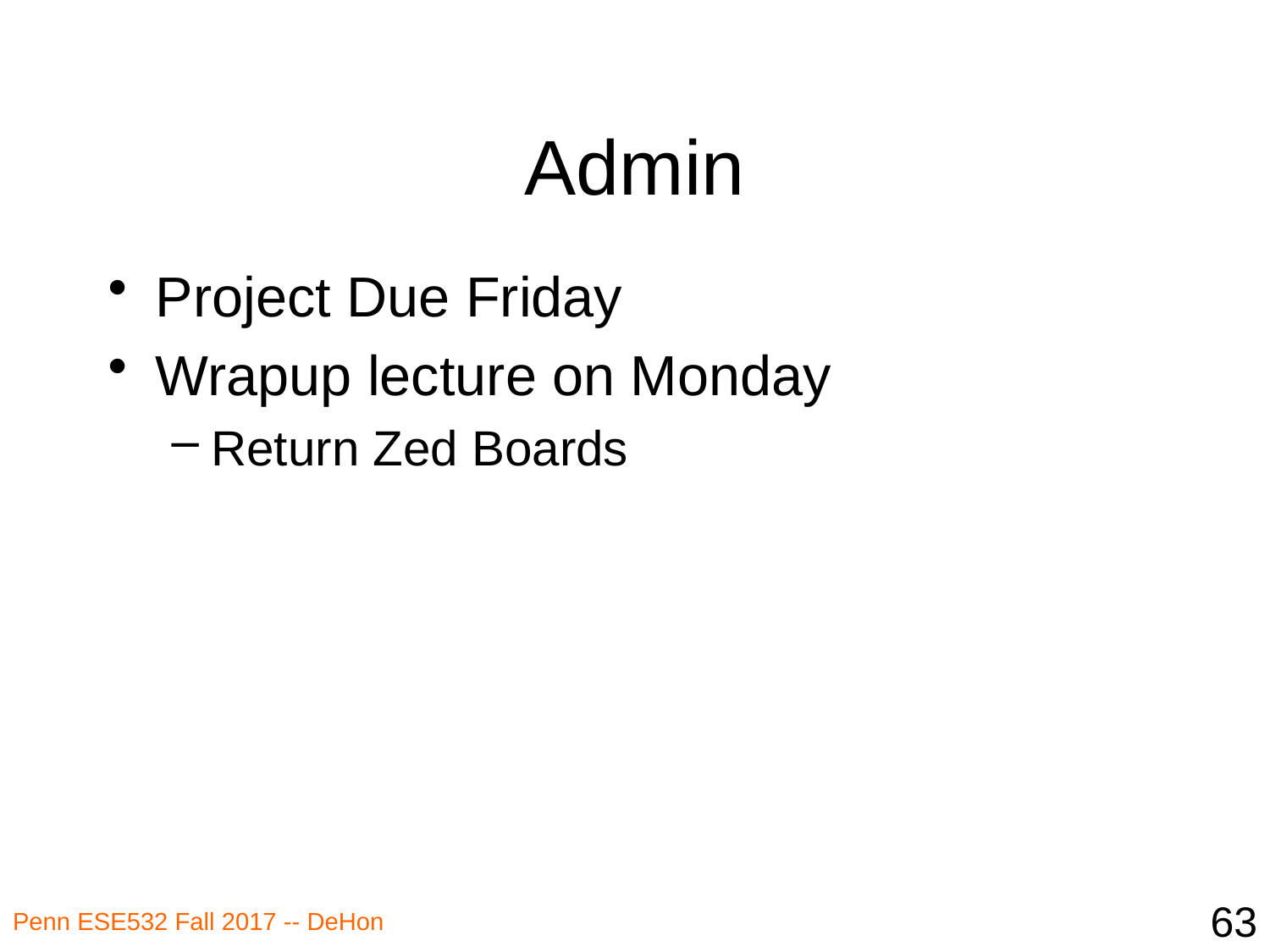

# Admin
Project Due Friday
Wrapup lecture on Monday
Return Zed Boards
63
Penn ESE532 Fall 2017 -- DeHon